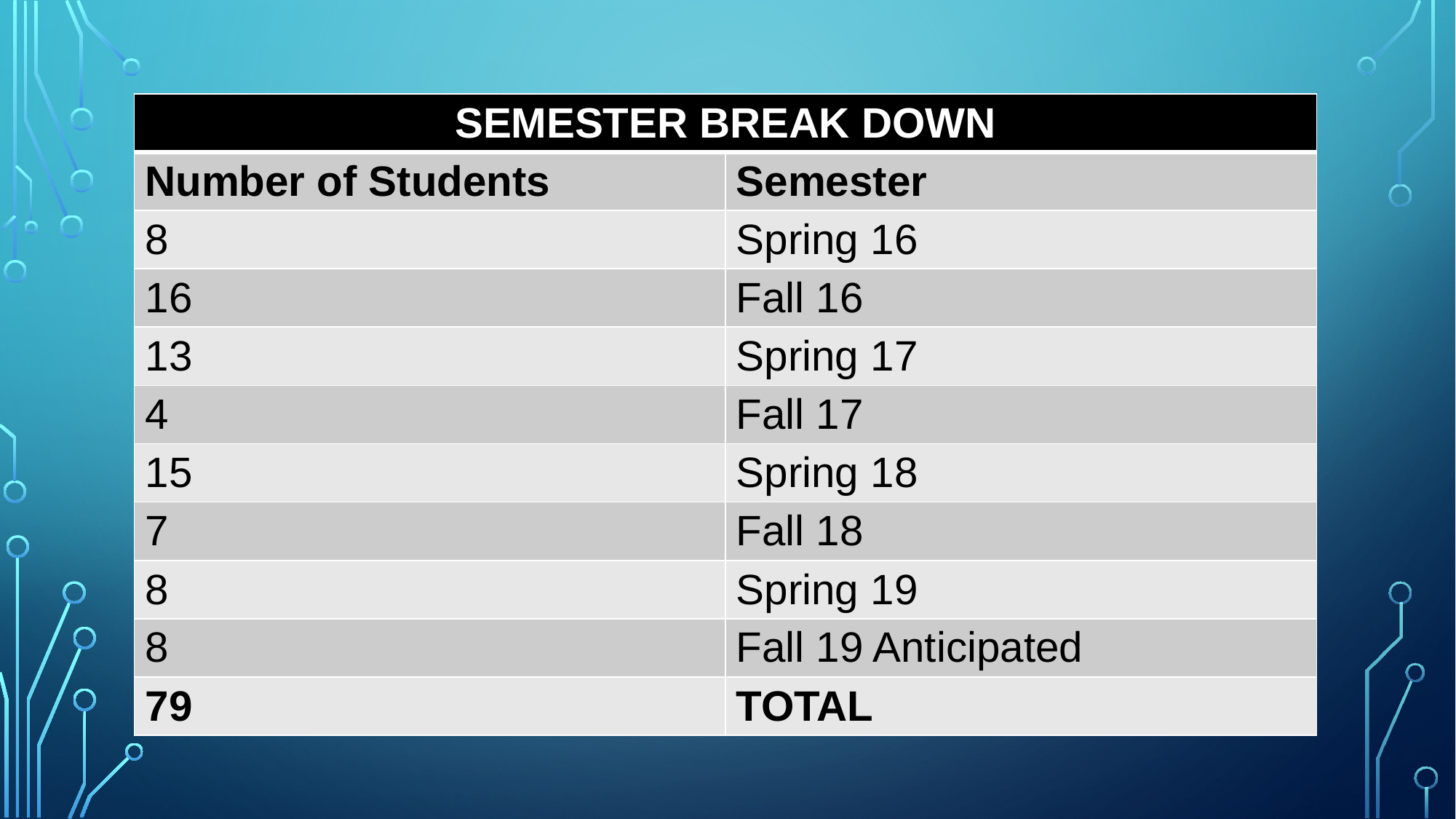

| SEMESTER BREAK DOWN |  |
| --- | --- |
| Number of Students | Semester |
| 8 | Spring 16 |
| 16 | Fall 16 |
| 13 | Spring 17 |
| 4 | Fall 17 |
| 15 | Spring 18 |
| 7 | Fall 18 |
| 8 | Spring 19 |
| 8 | Fall 19 Anticipated |
| 79 | TOTAL |